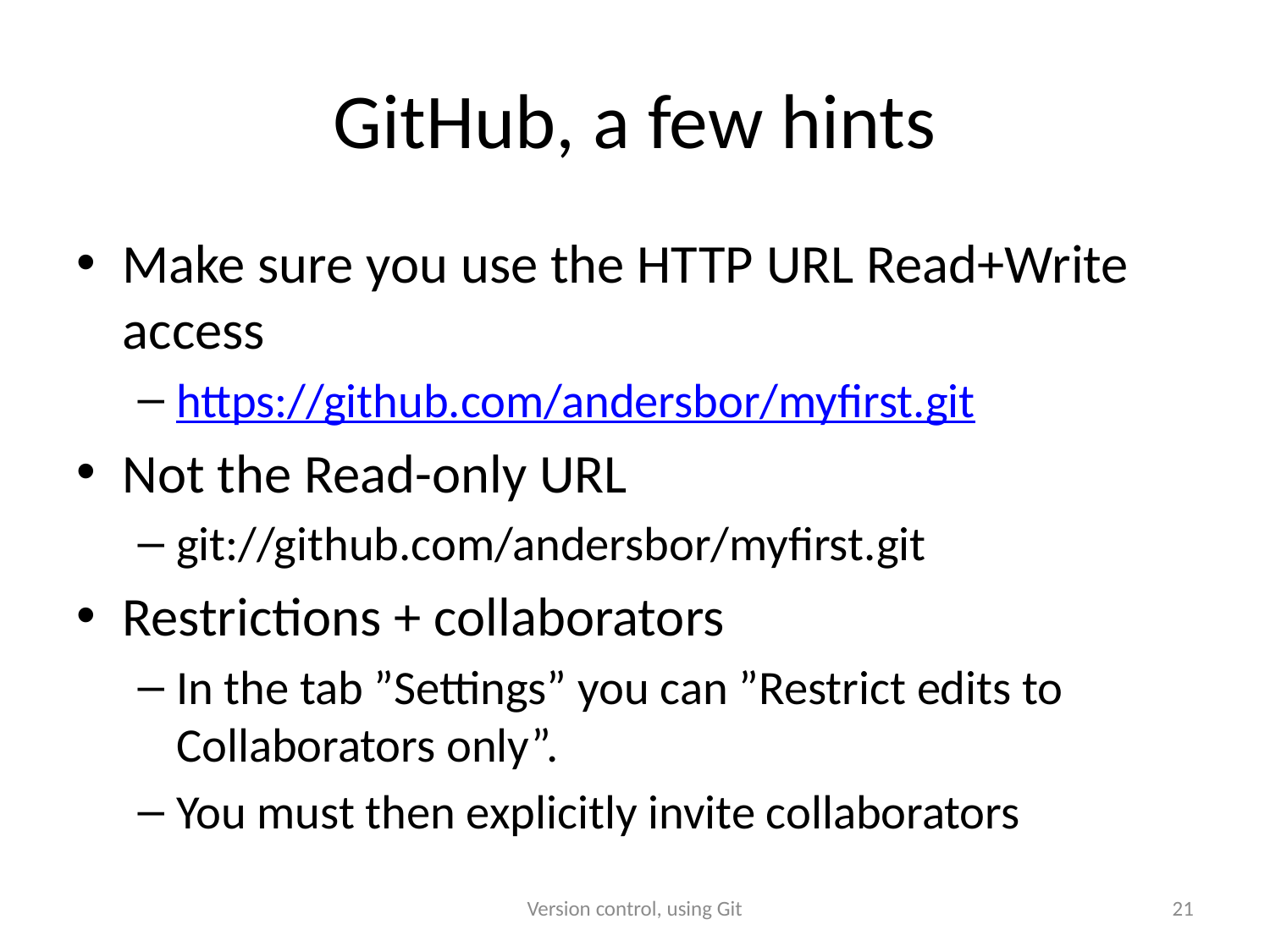

# GitHub, a few hints
Make sure you use the HTTP URL Read+Write access
https://github.com/andersbor/myfirst.git
Not the Read-only URL
git://github.com/andersbor/myfirst.git
Restrictions + collaborators
In the tab ”Settings” you can ”Restrict edits to Collaborators only”.
You must then explicitly invite collaborators

Version control, using Git
21